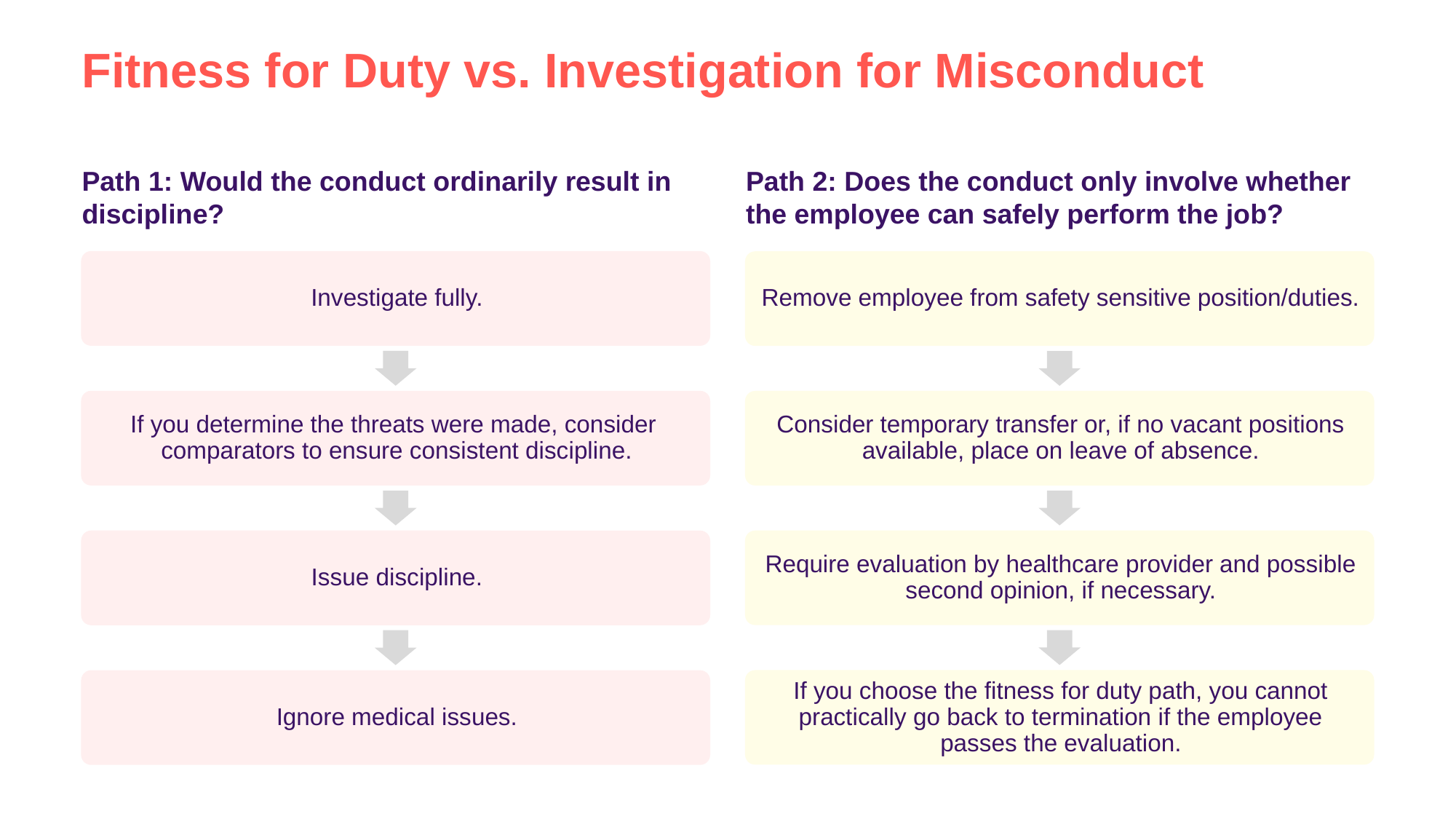

# Fitness for Duty vs. Investigation for Misconduct
Path 1: Would the conduct ordinarily result in discipline?
Path 2: Does the conduct only involve whether the employee can safely perform the job?
Investigate fully.

If you determine the threats were made, consider  comparators to ensure consistent discipline.

Issue discipline.

Ignore medical issues.
Remove employee from safety sensitive position/duties.

Consider temporary transfer or, if no vacant positions available, place on leave of absence.

Require evaluation by healthcare provider and possible second opinion, if necessary.

If you choose the fitness for duty path, you cannot practically go back to termination if the employee passes the evaluation.